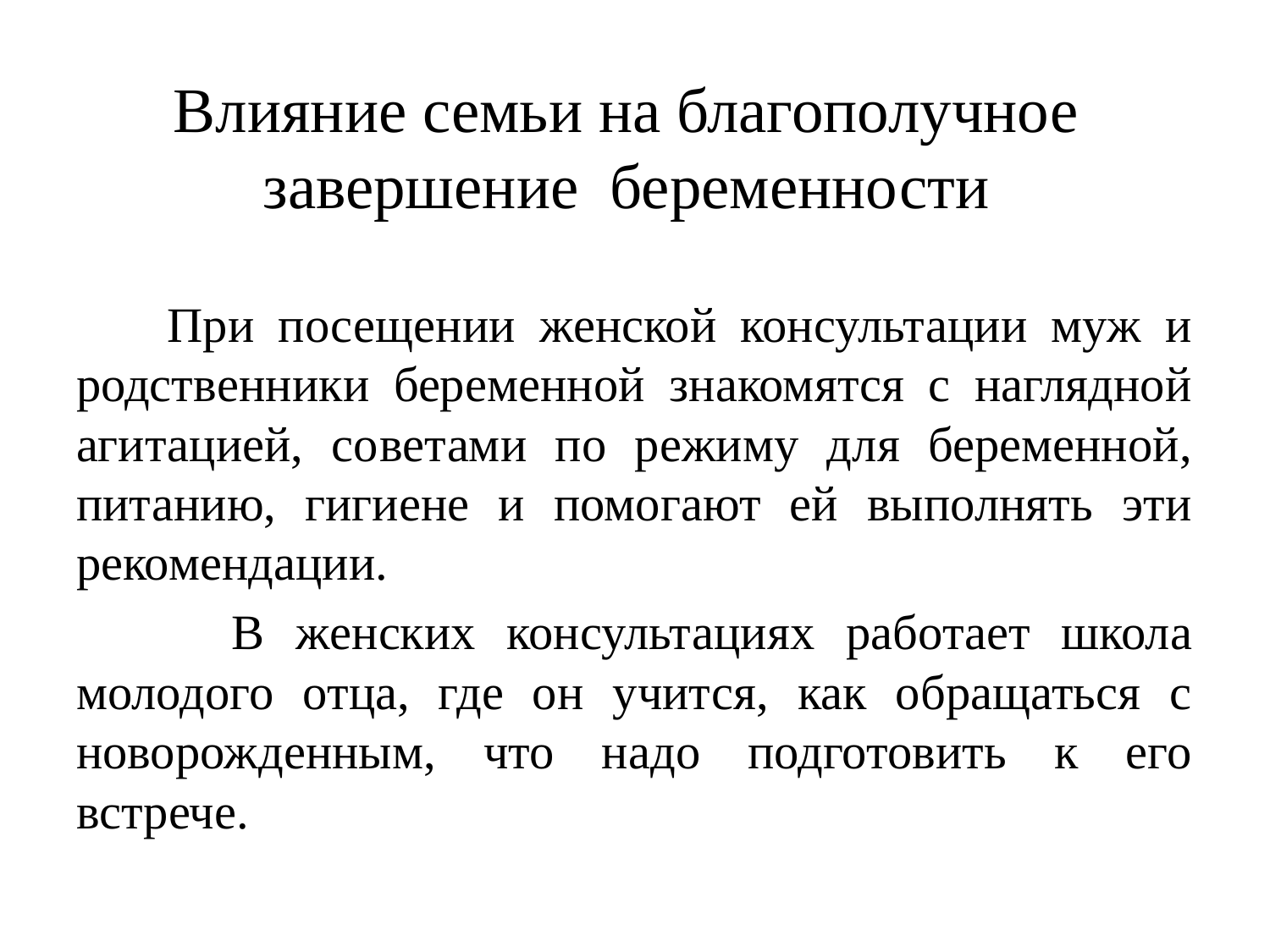

# Влияние семьи на благополучное завершение  беременности
    При посещении женской консультации муж и родствен­ники беременной знакомятся с наглядной агитацией, со­ветами по режиму для беременной, питанию, гигиене и помогают ей выполнять эти рекомендации.
     В женских консультациях работает школа молодого отца, где он учится, как обращаться с новорожденным, что надо подготовить к его встрече.